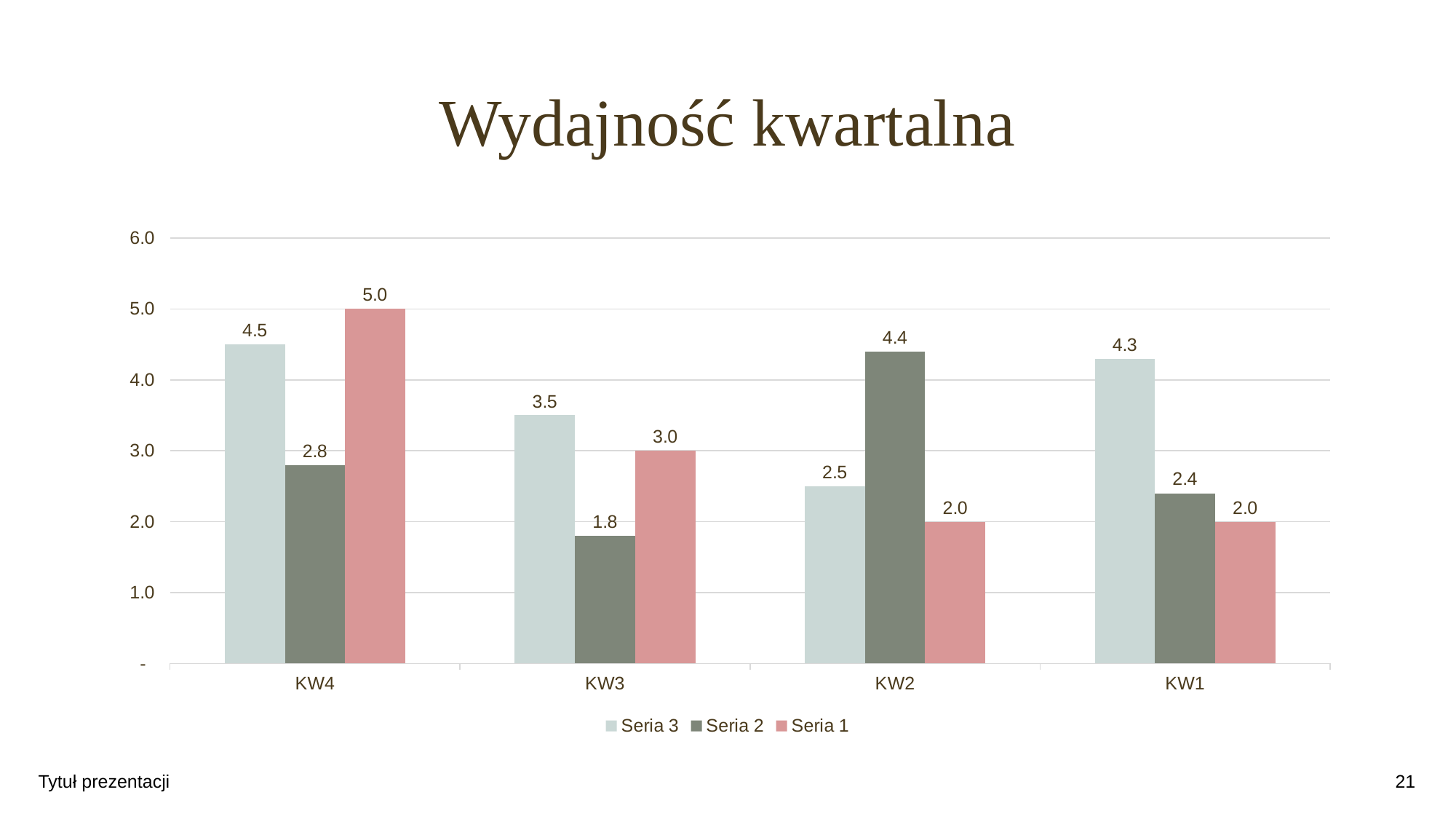

# Wydajność kwartalna

### Chart

| Category | Seria 3 | Seria 2 | Seria 1 |
|---|---|---|---|
| KW4 | 4.5 | 2.8 | 5.0 |
| KW3 | 3.5 | 1.8 | 3.0 |
| KW2 | 2.5 | 4.4 | 2.0 |
| KW1 | 4.3 | 2.4 | 2.0 |
Tytuł prezentacji
21